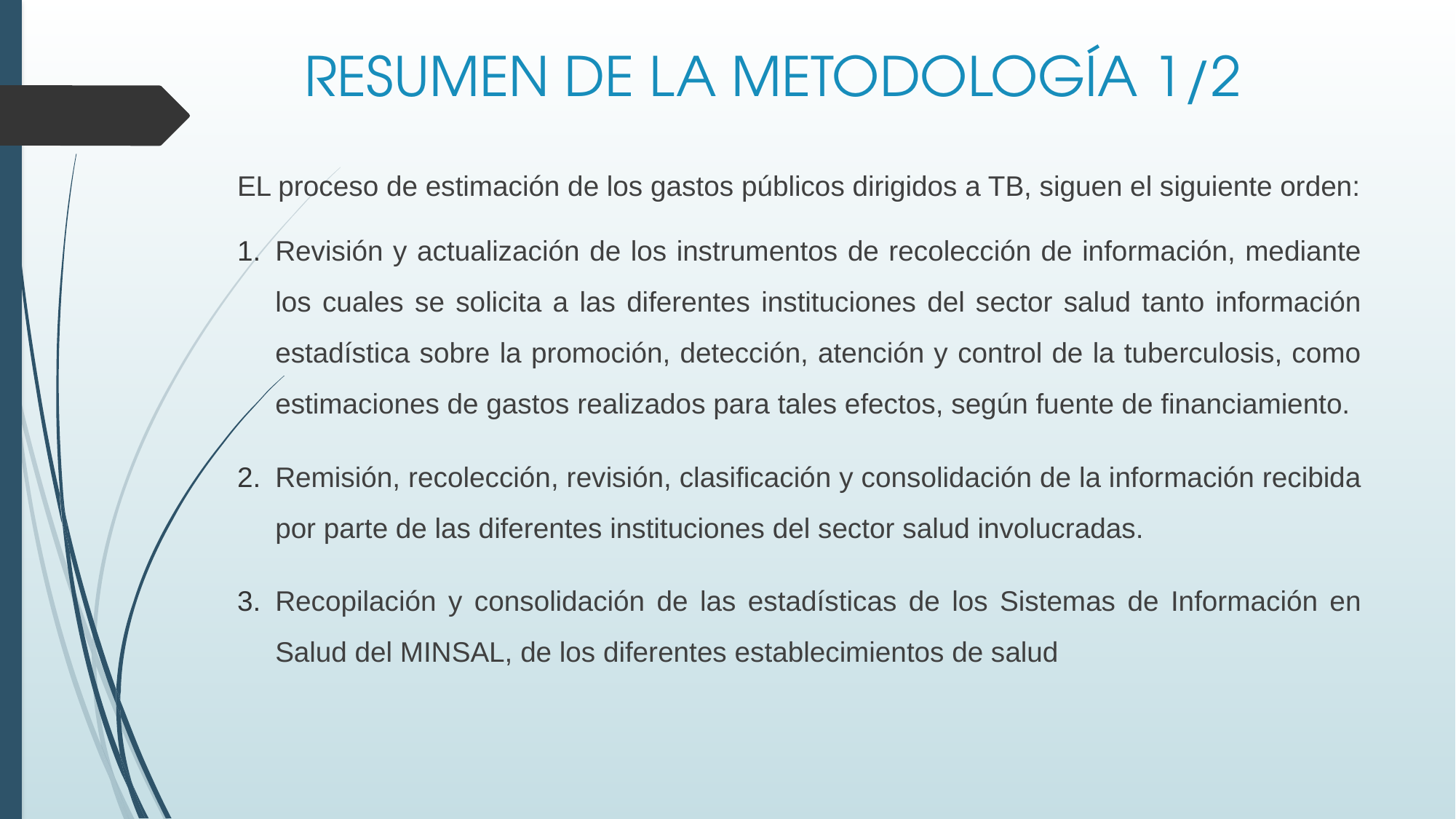

# RESUMEN DE LA METODOLOGÍA 1/2
EL proceso de estimación de los gastos públicos dirigidos a TB, siguen el siguiente orden:
Revisión y actualización de los instrumentos de recolección de información, mediante los cuales se solicita a las diferentes instituciones del sector salud tanto información estadística sobre la promoción, detección, atención y control de la tuberculosis, como estimaciones de gastos realizados para tales efectos, según fuente de financiamiento.
Remisión, recolección, revisión, clasificación y consolidación de la información recibida por parte de las diferentes instituciones del sector salud involucradas.
Recopilación y consolidación de las estadísticas de los Sistemas de Información en Salud del MINSAL, de los diferentes establecimientos de salud